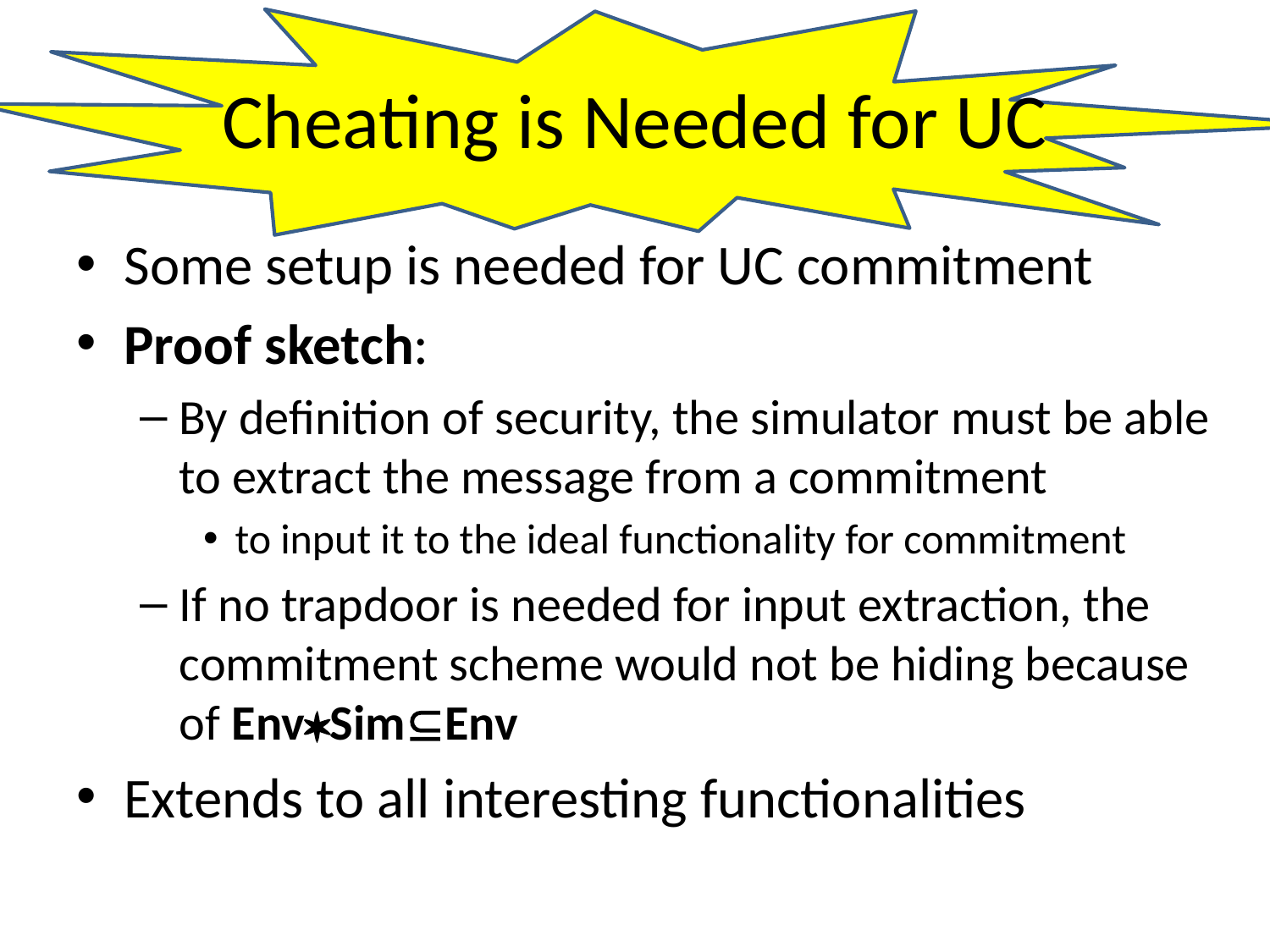

# Cheating is Needed for UC
Some setup is needed for UC commitment
Proof sketch:
By definition of security, the simulator must be able to extract the message from a commitment
to input it to the ideal functionality for commitment
If no trapdoor is needed for input extraction, the commitment scheme would not be hiding because of Env∗Sim⊆Env
Extends to all interesting functionalities